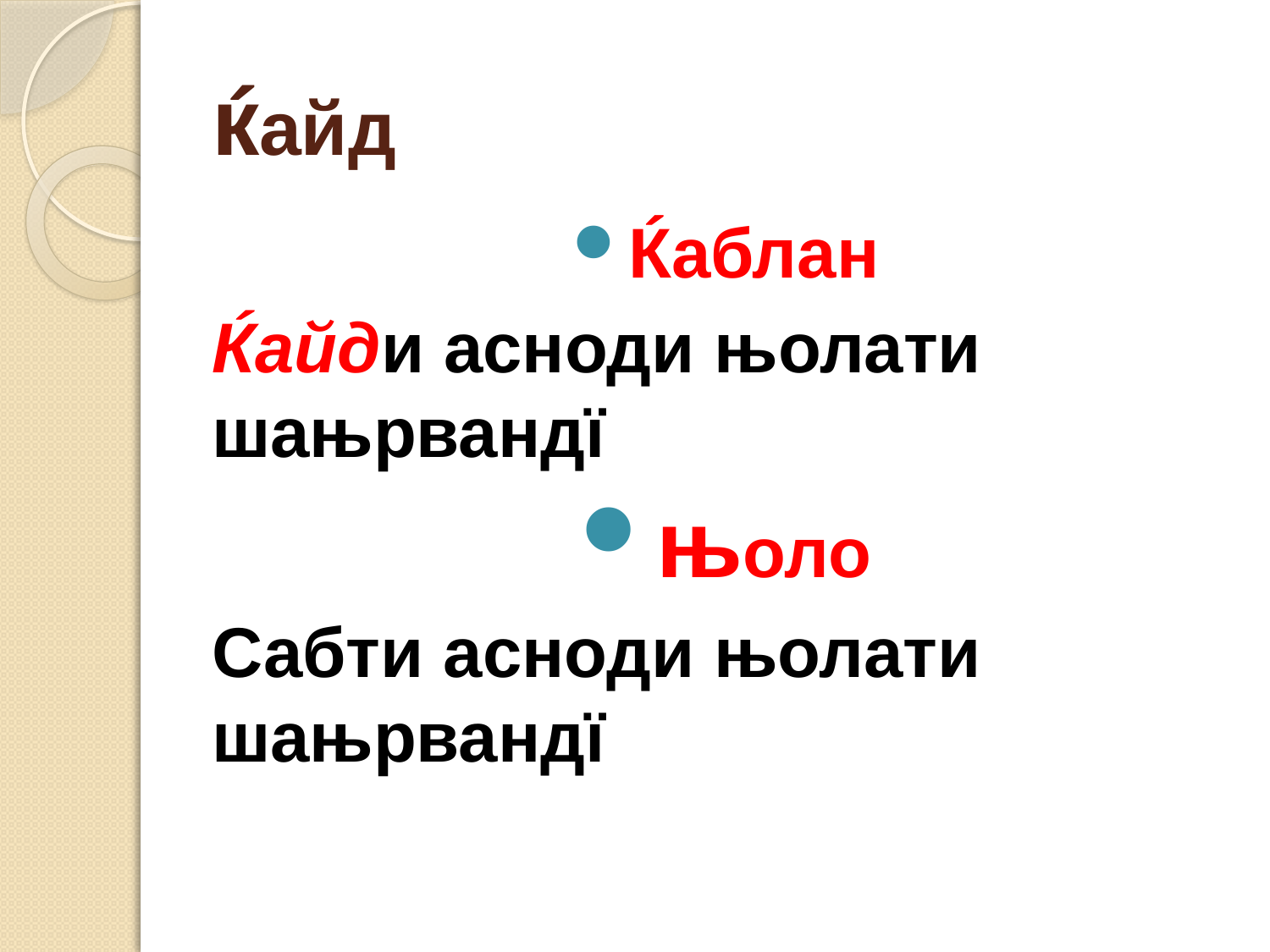

# ќайд
Ќаблан
Ќайди асноди њолати шањрвандї
њоло
Сабти асноди њолати шањрвандї